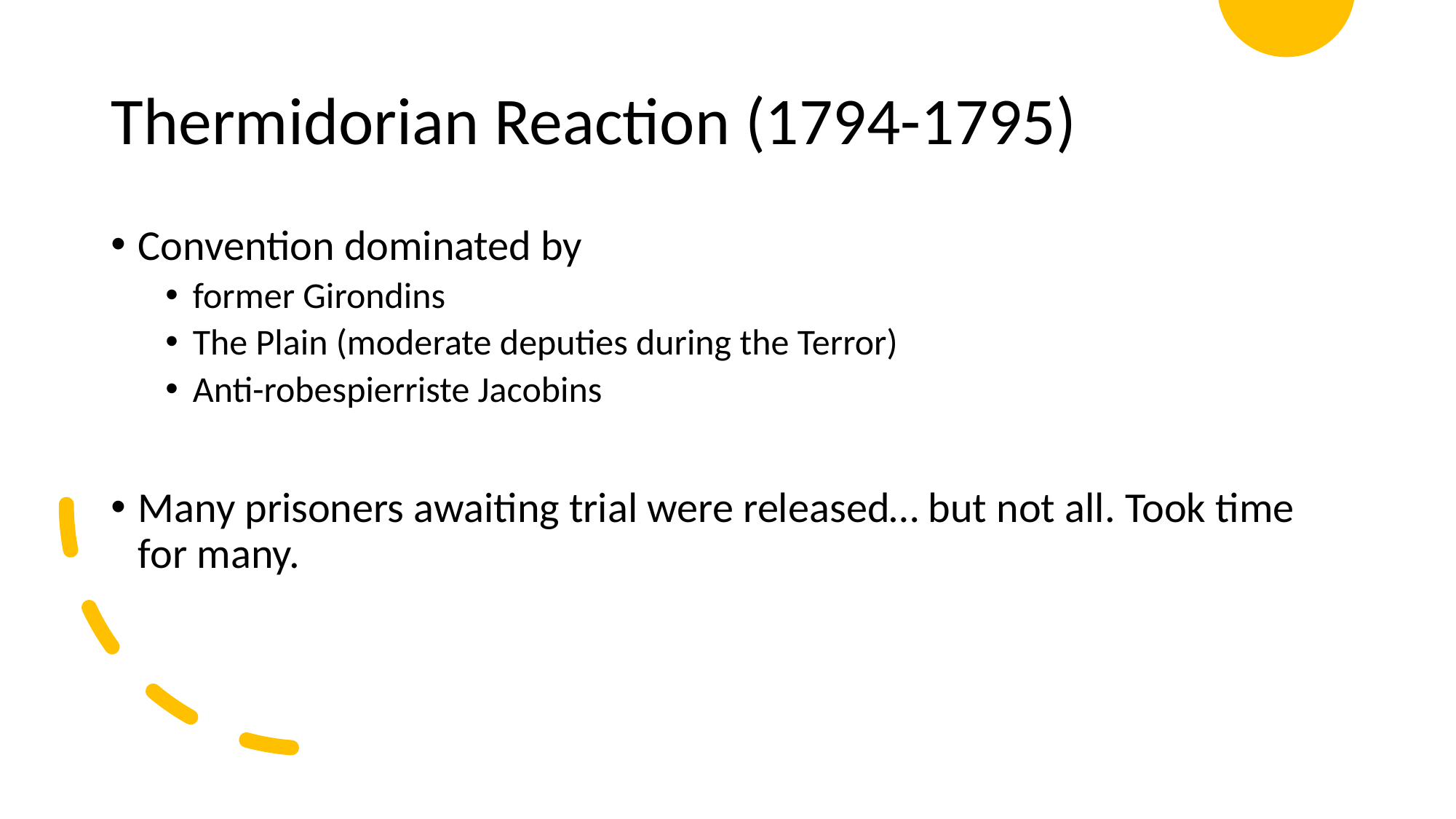

# Thermidorian Reaction (1794-1795)
Convention dominated by
former Girondins
The Plain (moderate deputies during the Terror)
Anti-robespierriste Jacobins

Many prisoners awaiting trial were released… but not all. Took time for many.